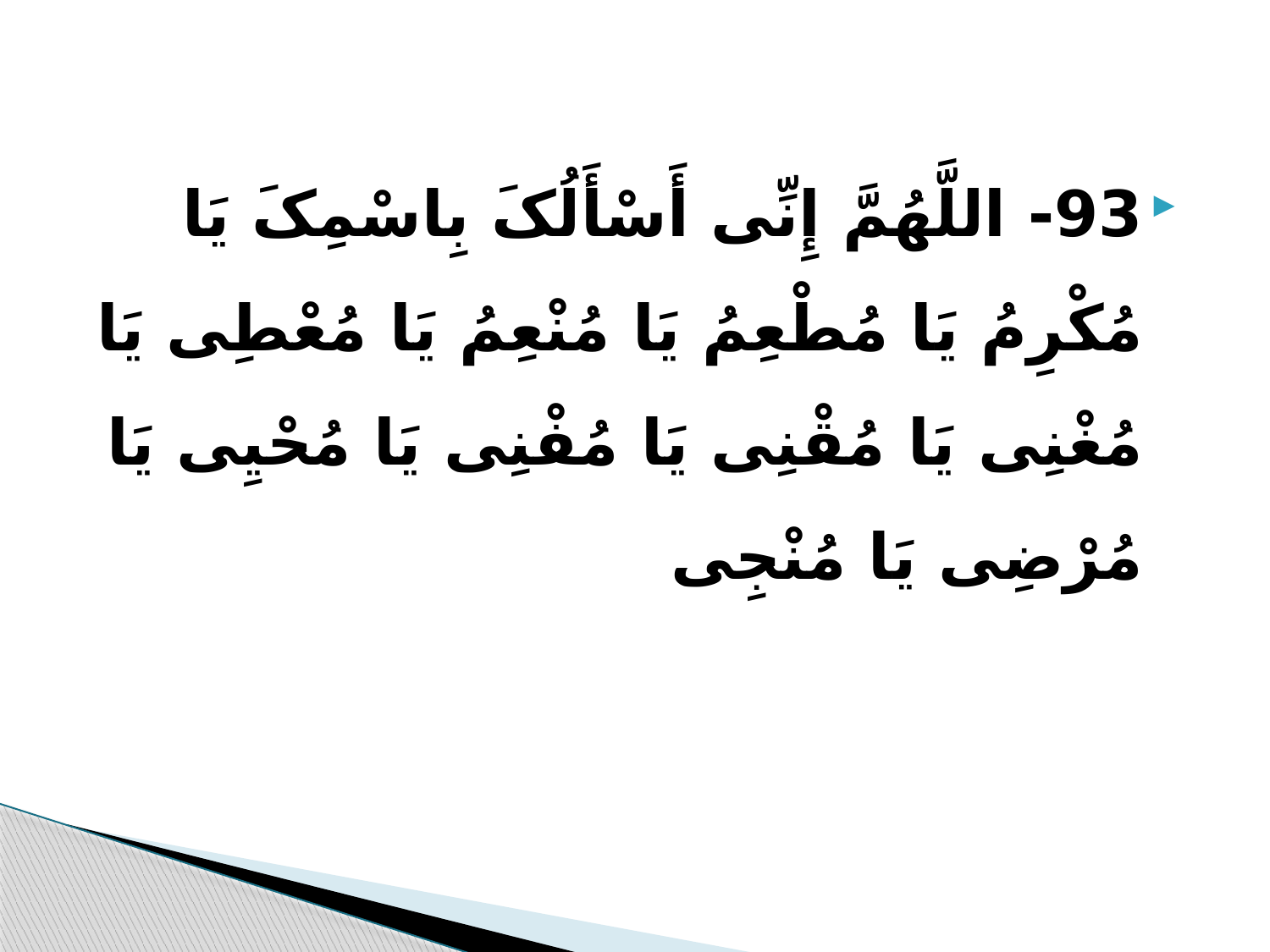

93- اللَّهُمَّ إِنِّی أَسْأَلُکَ بِاسْمِکَ یَا مُکْرِمُ یَا مُطْعِمُ یَا مُنْعِمُ یَا مُعْطِی یَا مُغْنِی یَا مُقْنِی یَا مُفْنِی یَا مُحْیِی یَا مُرْضِی یَا مُنْجِی